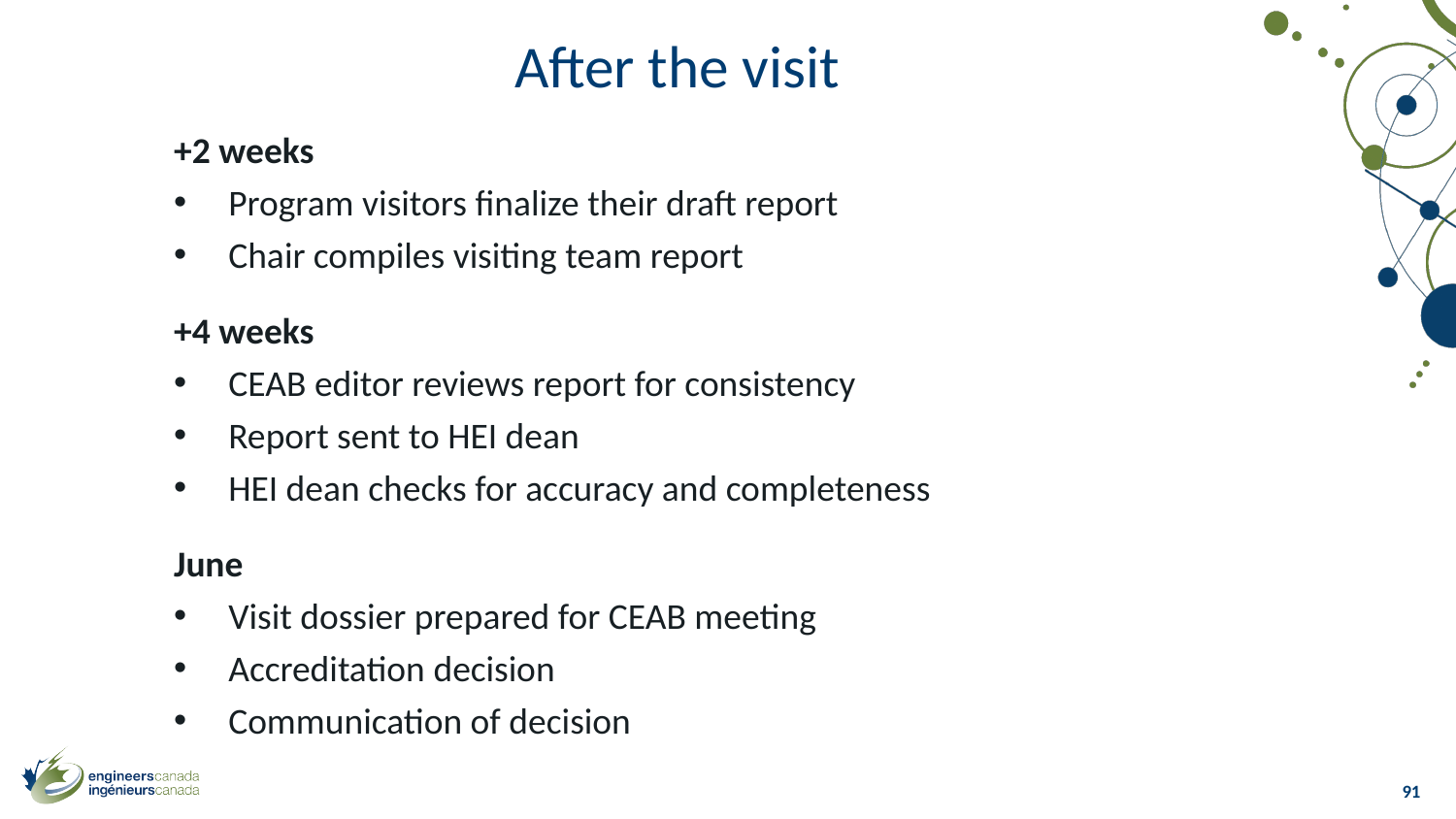

After the visit
+2 weeks
Program visitors finalize their draft report
Chair compiles visiting team report

+4 weeks
CEAB editor reviews report for consistency
Report sent to HEI dean
HEI dean checks for accuracy and completeness

June
Visit dossier prepared for CEAB meeting
Accreditation decision
Communication of decision

91